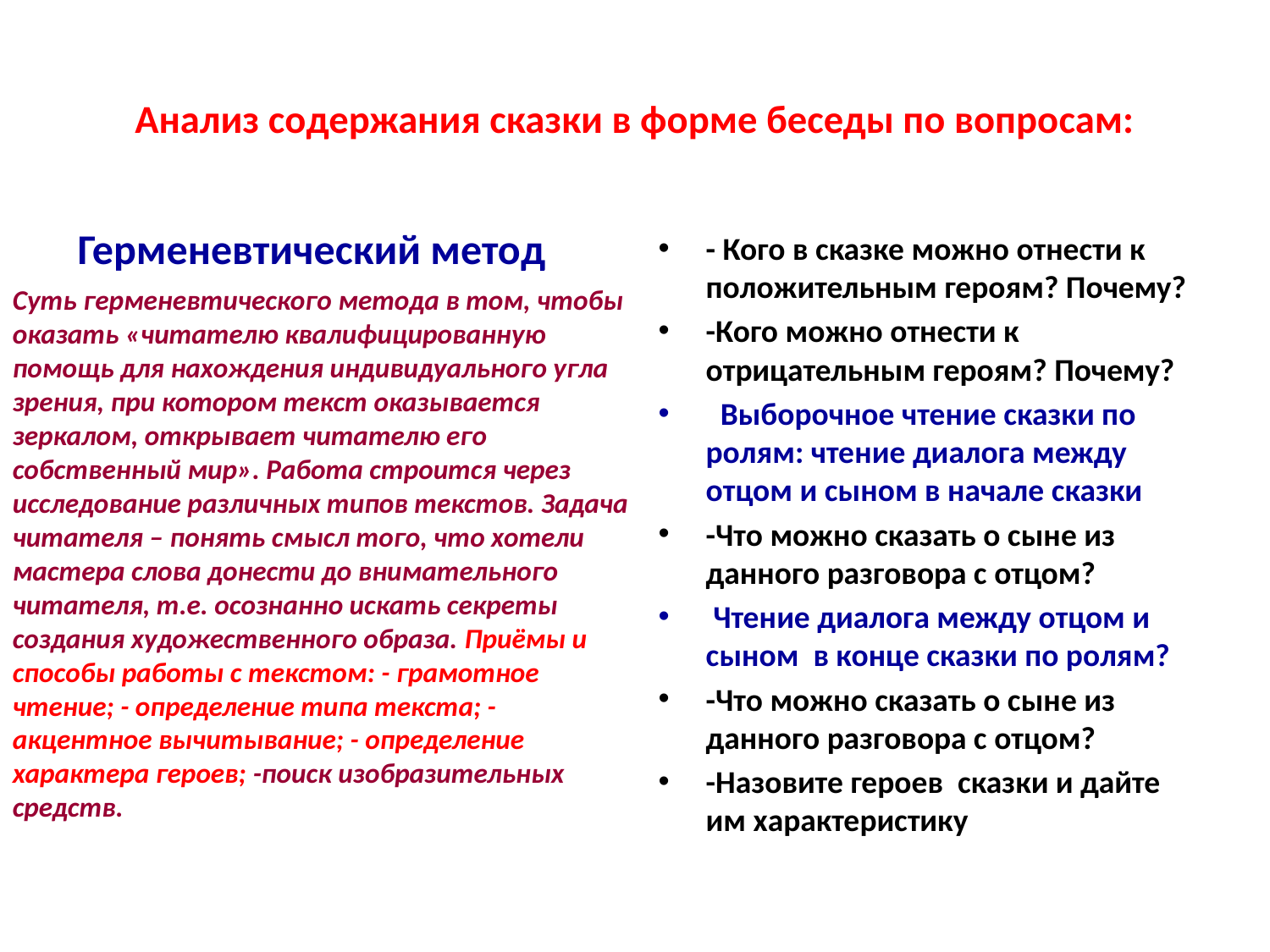

# Анализ содержания сказки в форме беседы по вопросам:
Герменевтический метод

- Кого в сказке можно отнести к положительным героям? Почему?
-Кого можно отнести к отрицательным героям? Почему?
  Выборочное чтение сказки по ролям: чтение диалога между отцом и сыном в начале сказки
-Что можно сказать о сыне из данного разговора с отцом?
 Чтение диалога между отцом и сыном  в конце сказки по ролям?
-Что можно сказать о сыне из данного разговора с отцом?
-Назовите героев  сказки и дайте им характеристику
Суть герменевтического метода в том, чтобы оказать «читателю квалифицированную помощь для нахождения индивидуального угла зрения, при котором текст оказывается зеркалом, открывает читателю его собственный мир». Работа строится через исследование различных типов текстов. Задача читателя – понять смысл того, что хотели мастера слова донести до внимательного читателя, т.е. осознанно искать секреты создания художественного образа. Приёмы и способы работы с текстом: - грамотное чтение; - определение типа текста; - акцентное вычитывание; - определение характера героев; -поиск изобразительных средств.